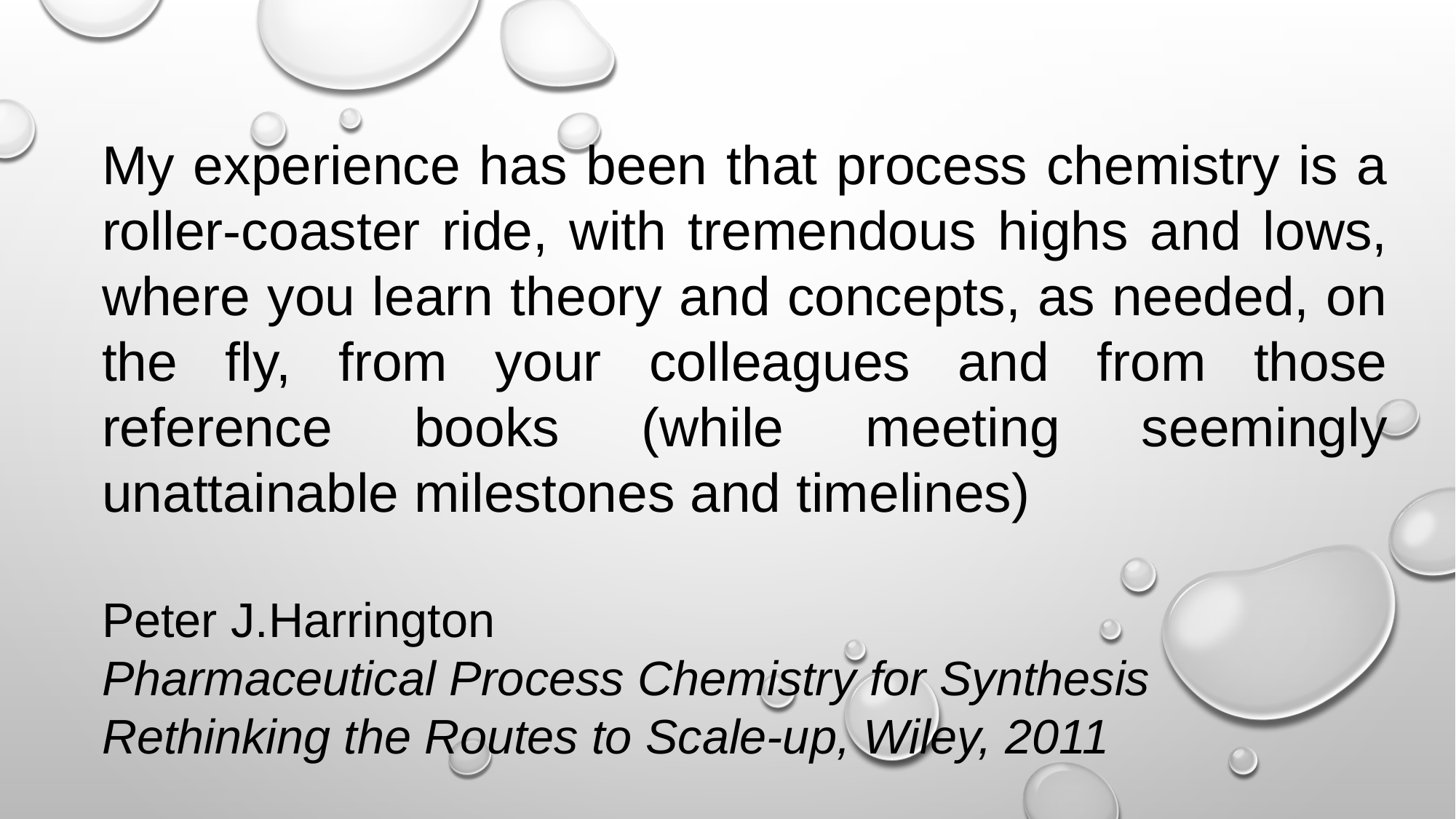

My experience has been that process chemistry is a roller-coaster ride, with tremendous highs and lows, where you learn theory and concepts, as needed, on the fly, from your colleagues and from those reference books (while meeting seemingly unattainable milestones and timelines)

Peter J.Harrington
Pharmaceutical Process Chemistry for Synthesis Rethinking the Routes to Scale-up, Wiley, 2011